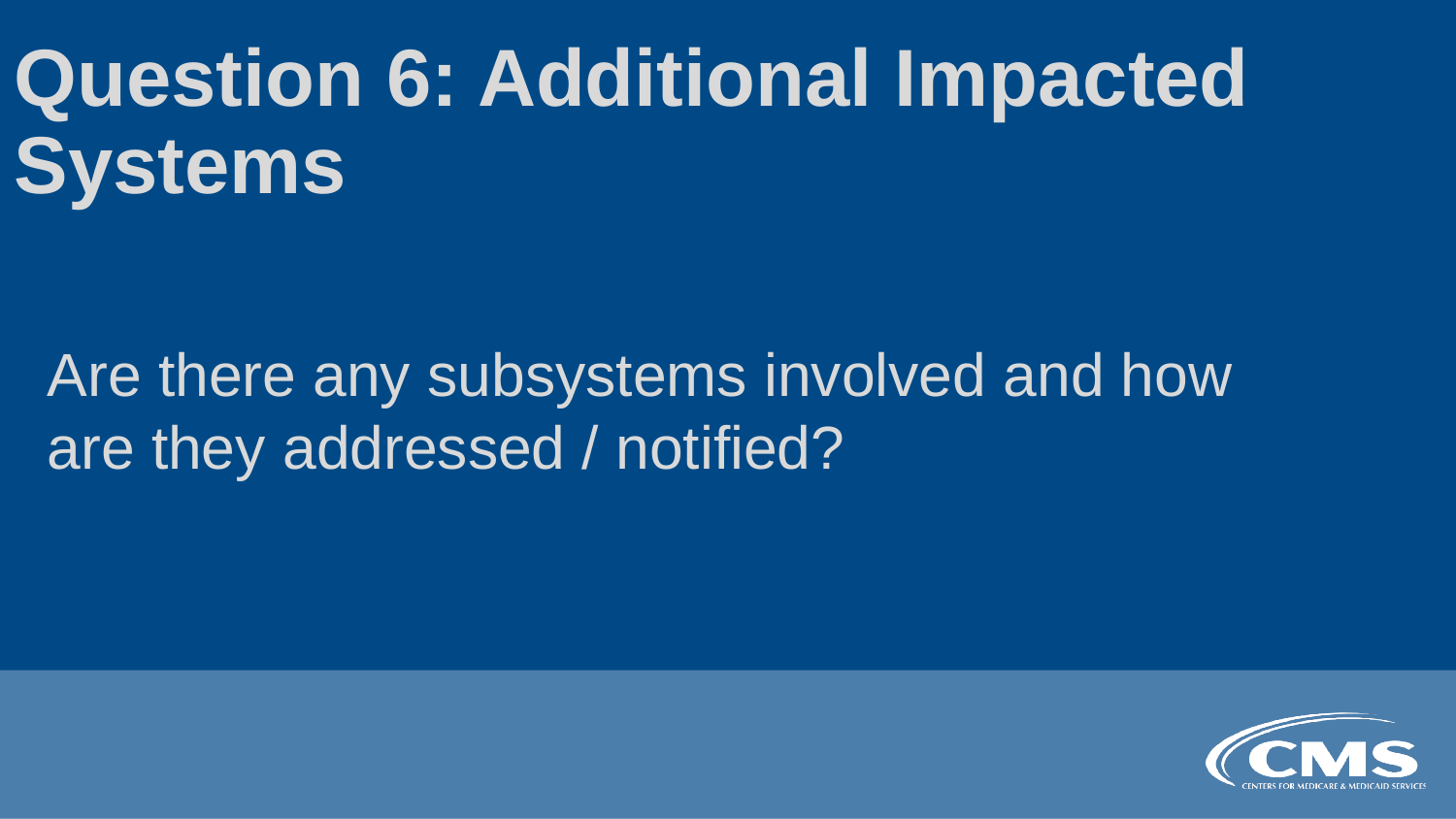

Question 6: Additional Impacted Systems
Are there any subsystems involved and how are they addressed / notified?